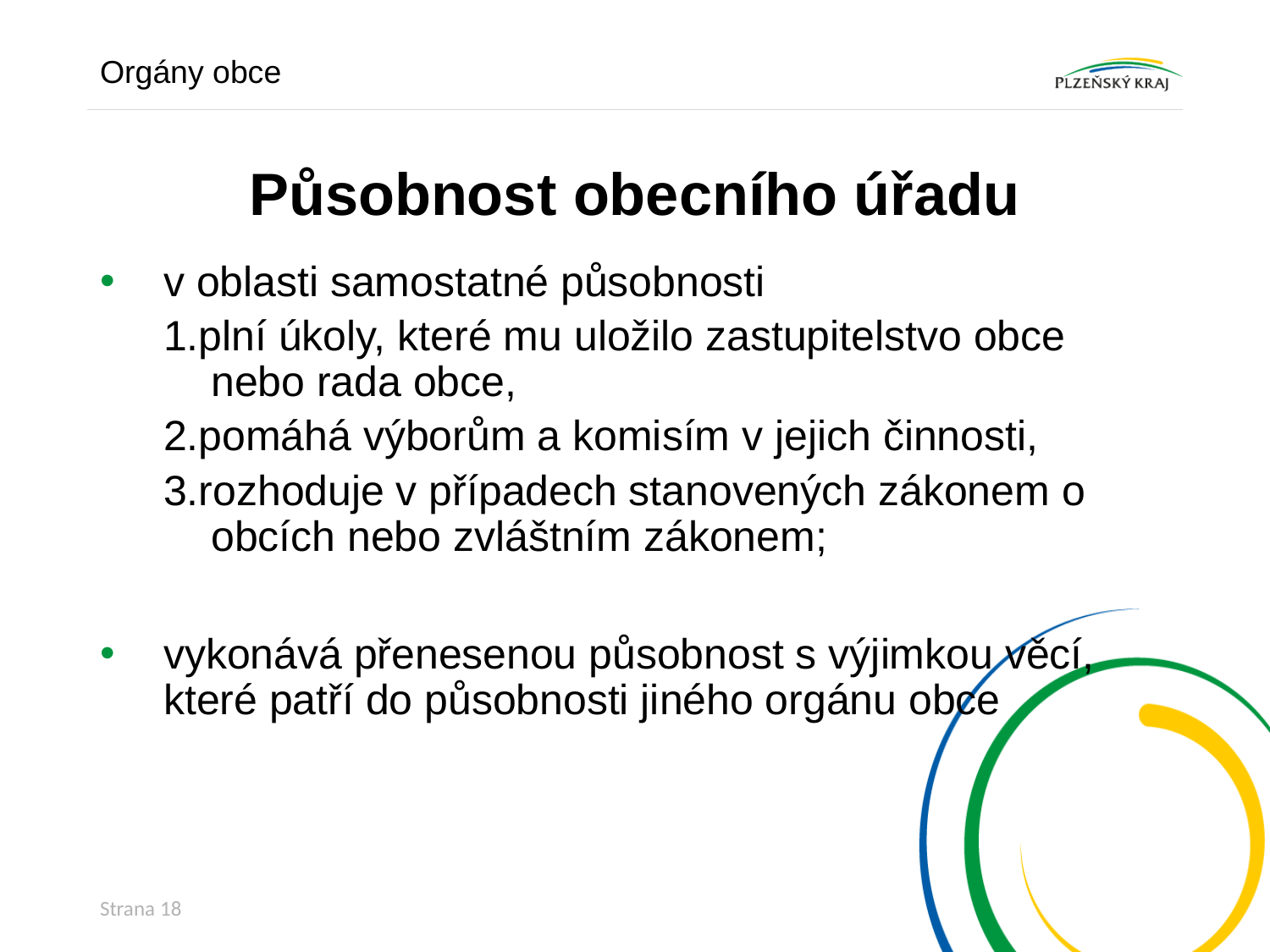

Orgány obce
# Působnost obecního úřadu
v oblasti samostatné působnosti
1.plní úkoly, které mu uložilo zastupitelstvo obce nebo rada obce,
2.pomáhá výborům a komisím v jejich činnosti,
3.rozhoduje v případech stanovených zákonem o obcích nebo zvláštním zákonem;

vykonává přenesenou působnost s výjimkou věcí, které patří do působnosti jiného orgánu obce

Strana 18